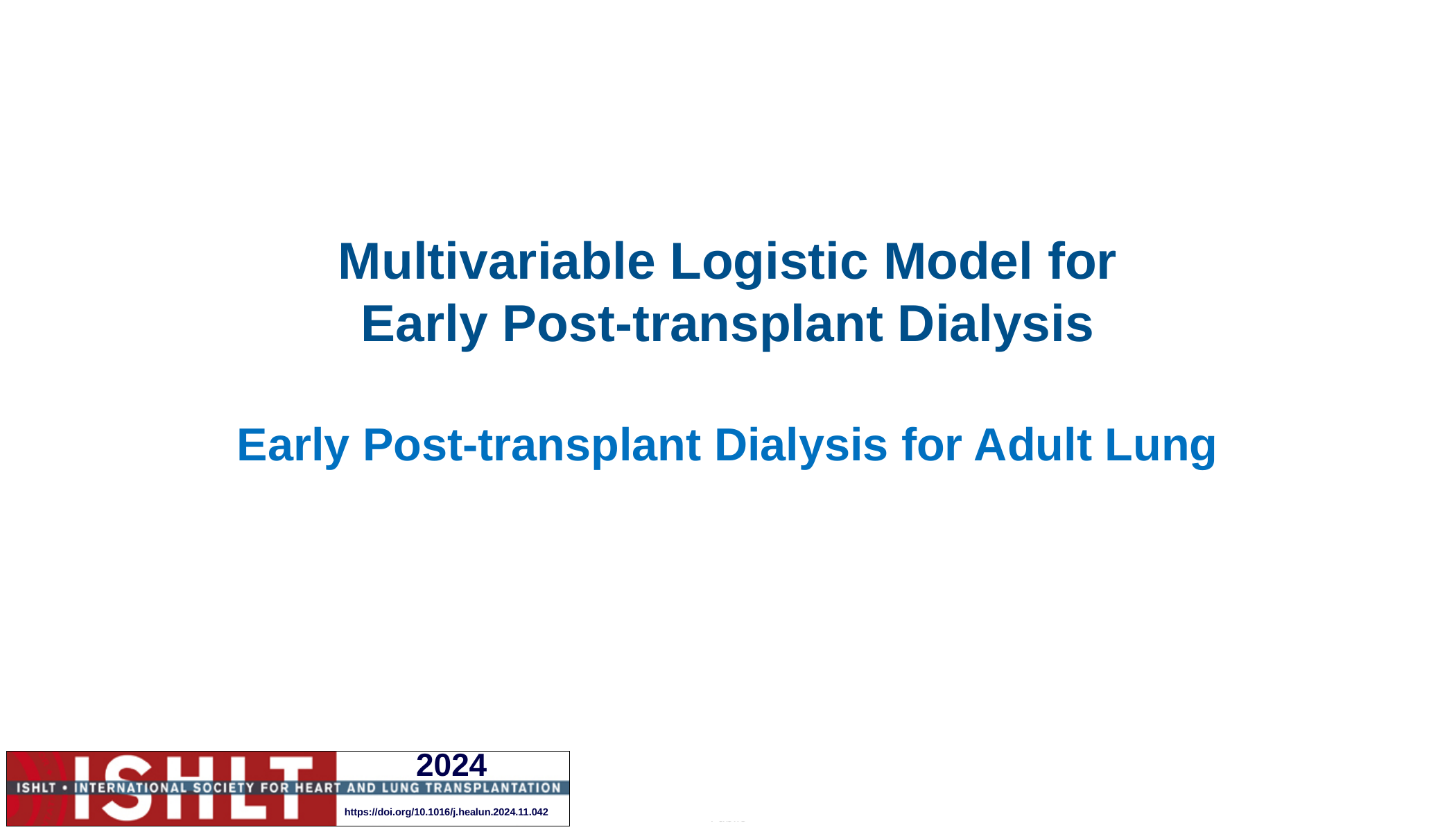

Multivariable Logistic Model for Early Post-transplant Dialysis
Early Post-transplant Dialysis for Adult Lung